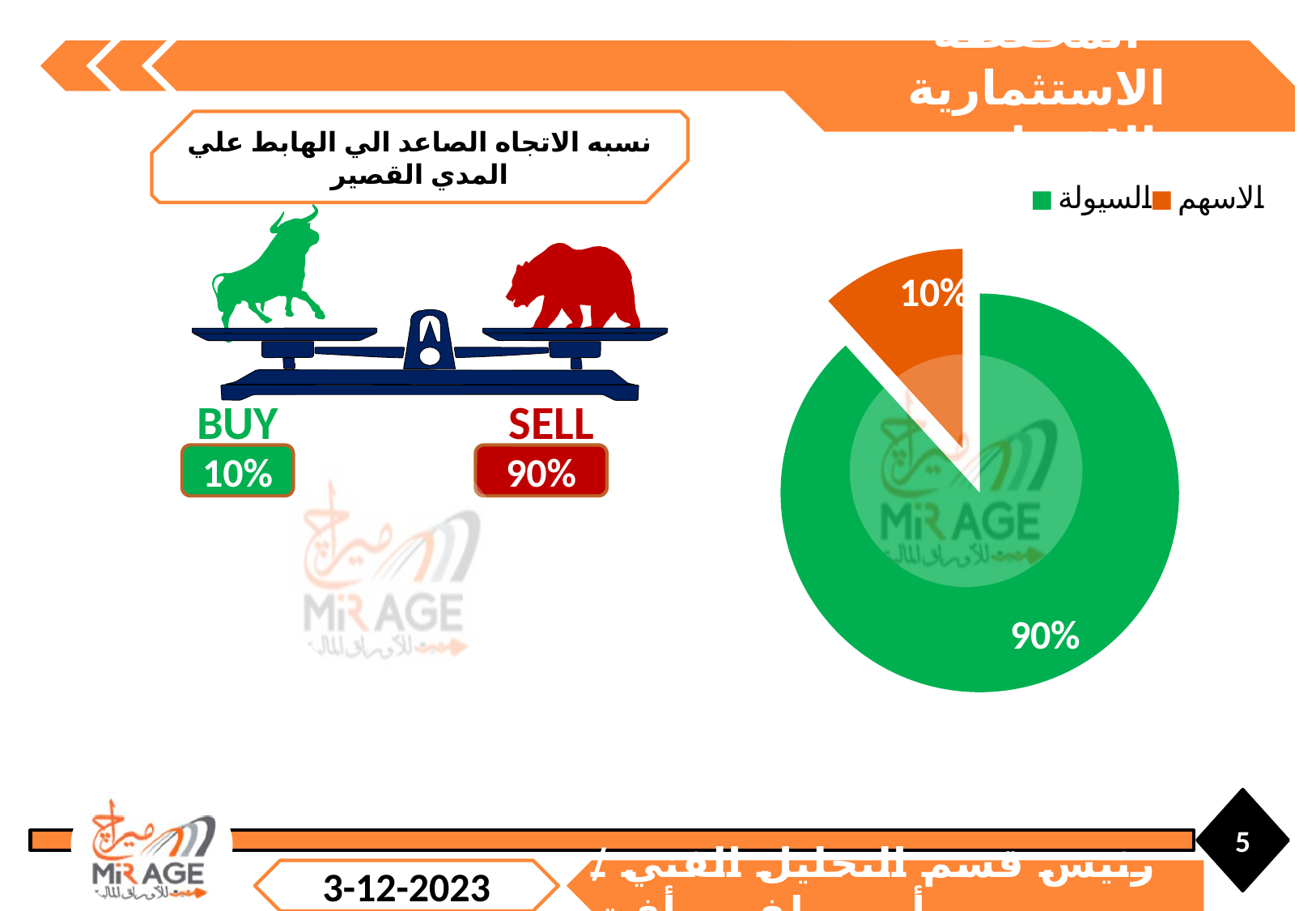

المحفظة الاستثمارية الافتراضية
نسبه الاتجاه الصاعد الي الهابط علي المدي القصير

### Chart

| Category | المحفظة الاستثمارية الافتراضية |
|---|---|
| السيولة | 75.0 |
| الاسهم | 10.0 |

BUY
SELL
10%
90%

5

3-12-2023
رئيس قسم التحليل الفني / أ.مصطفي رأفت